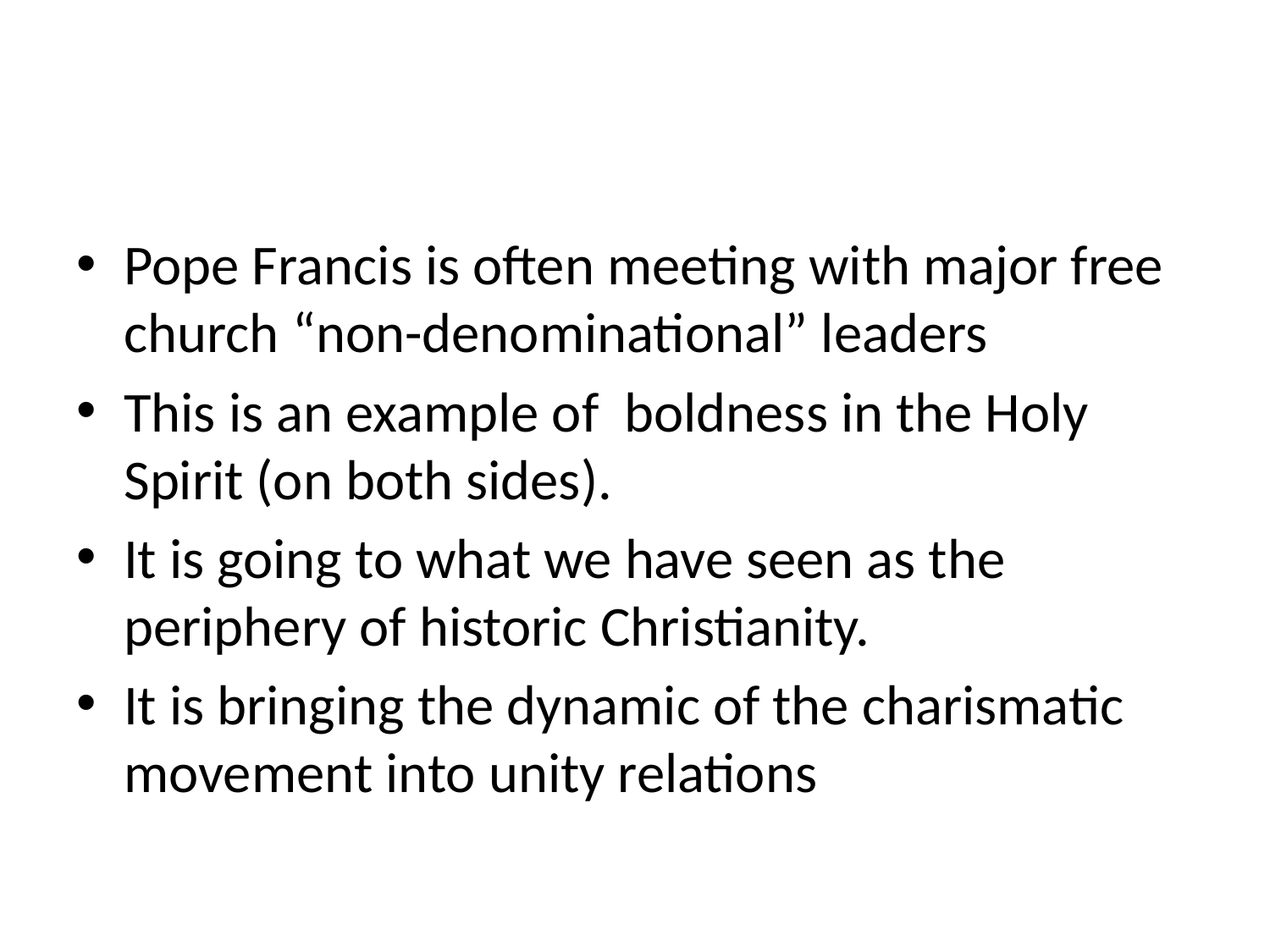

#
Pope Francis is often meeting with major free church “non-denominational” leaders
This is an example of  boldness in the Holy Spirit (on both sides).
It is going to what we have seen as the periphery of historic Christianity.
It is bringing the dynamic of the charismatic movement into unity relations